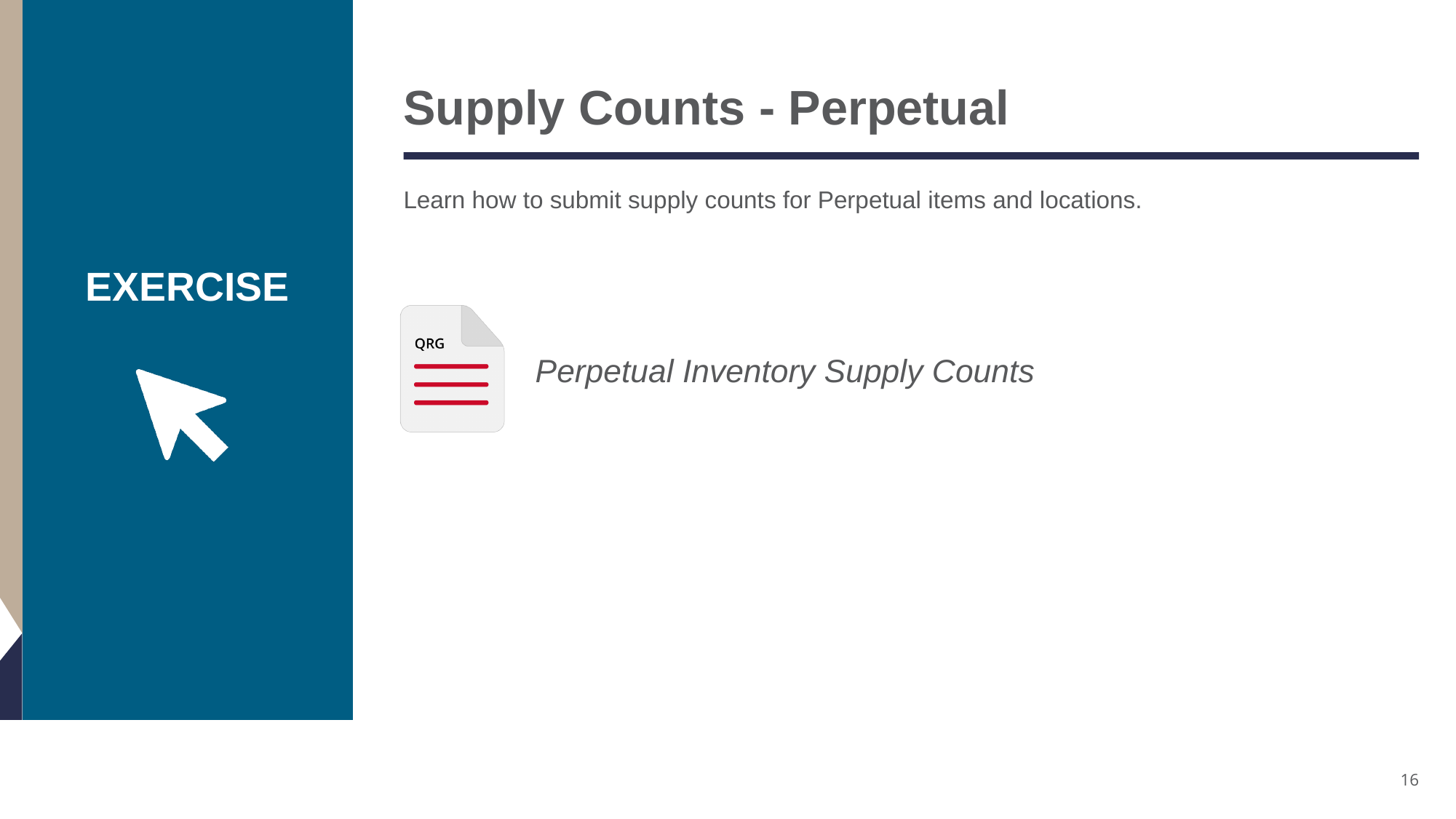

# Supply Counts - Perpetual
Learn how to submit supply counts for Perpetual items and locations.
Perpetual Inventory Supply Counts
16